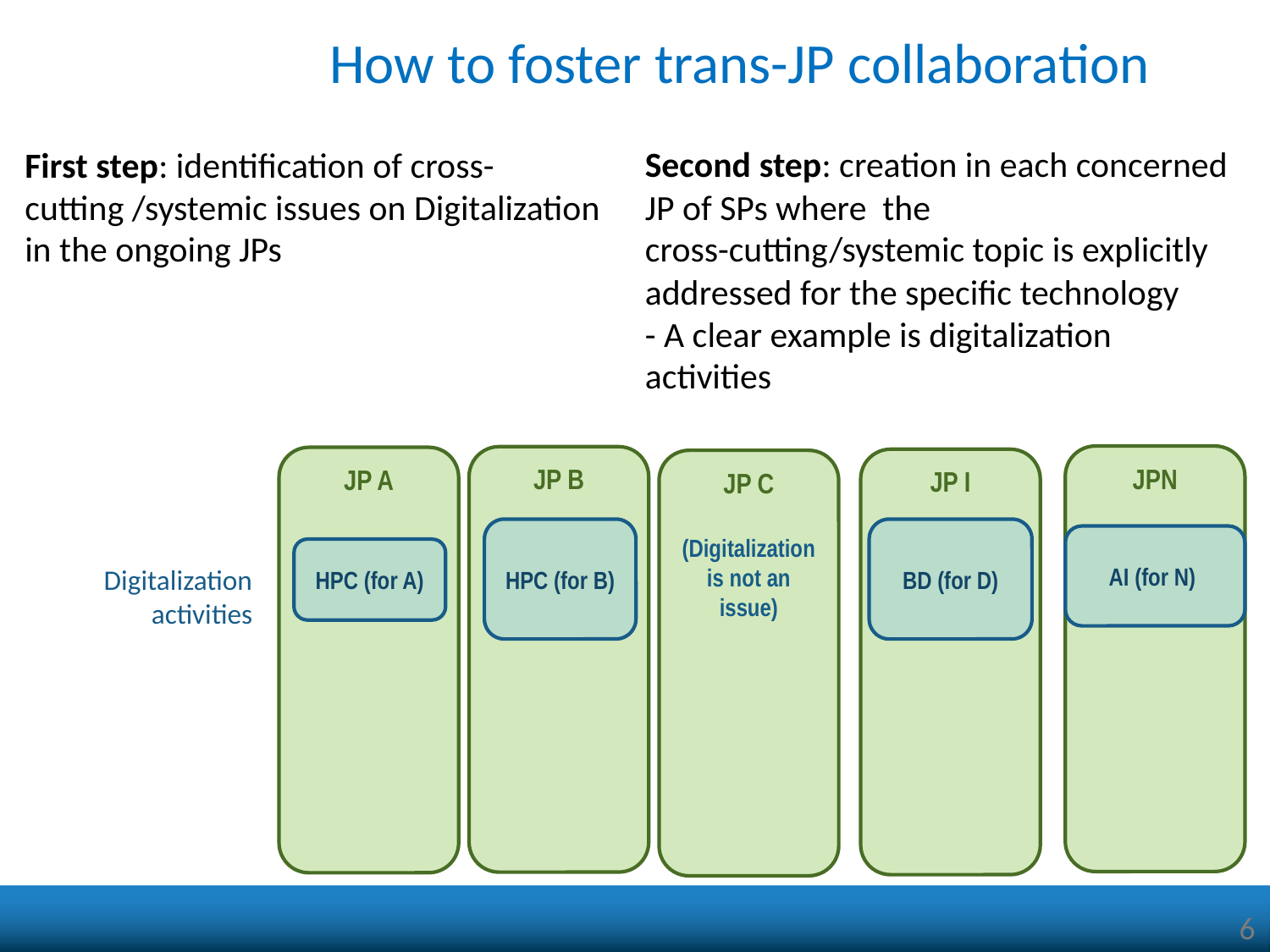

# How to foster trans-JP collaboration
First step: identification of cross-cutting /systemic issues on Digitalization in the ongoing JPs
Second step: creation in each concerned JP of SPs where  the cross-cutting/systemic topic is explicitly addressed for the specific technology
- A clear example is digitalization activities
JPN
JP B
JP A
JP I

JP C

(Digitalization is not an issue)
HPC (for B)
BD (for D)
AI (for N)
HPC (for A)
Digitalization activities
6